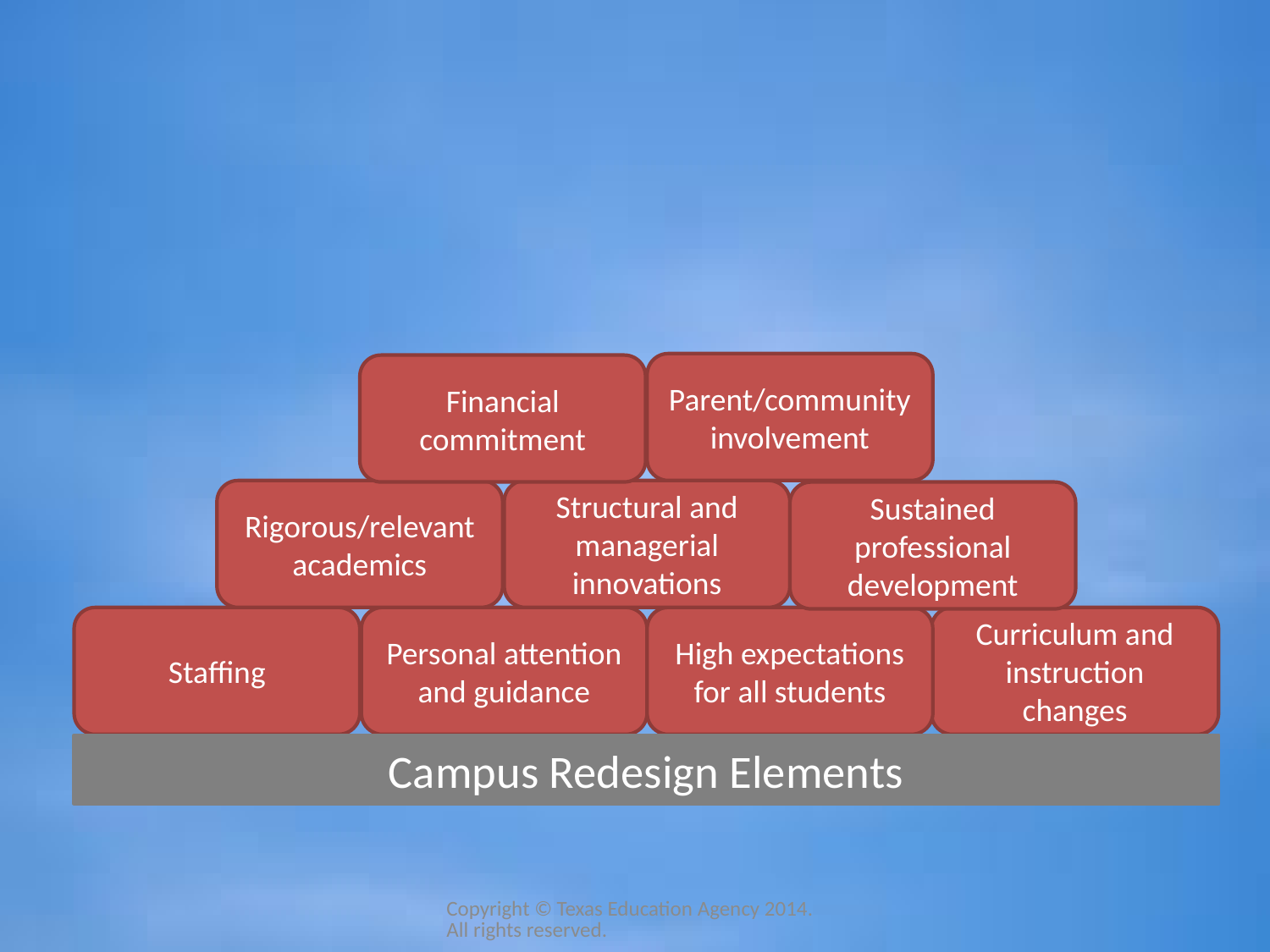

#
Parent/community involvement
Financial commitment
Rigorous/relevant academics
Structural and managerial innovations
Sustained professional development
Staffing
Personal attention and guidance
High expectations for all students
Curriculum and instruction changes
Campus Redesign Elements
Copyright © Texas Education Agency 2014. All rights reserved.